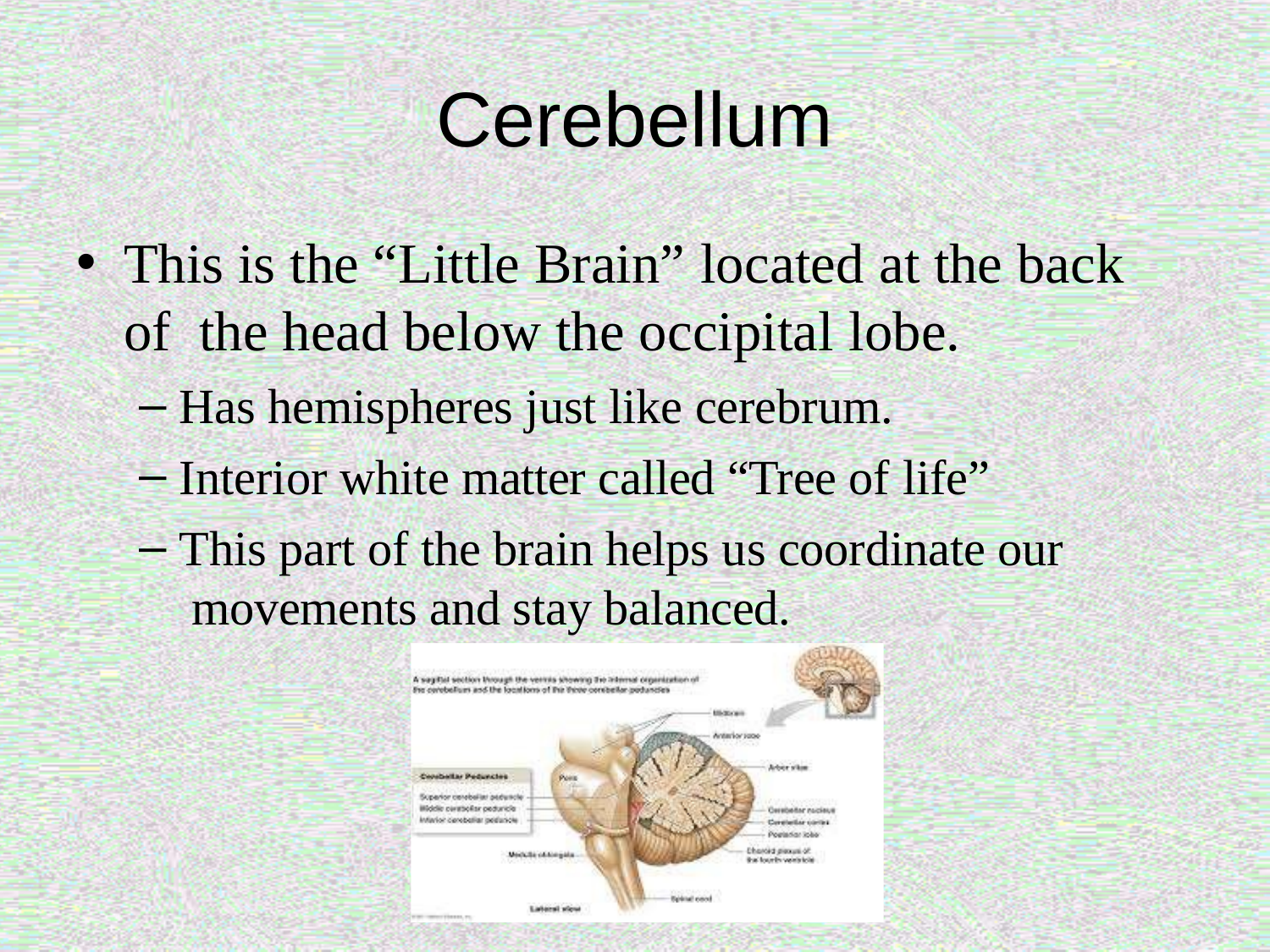

# Cerebellum
This is the “Little Brain” located at the back of  the head below the occipital lobe.
Has hemispheres just like cerebrum.
Interior white matter called “Tree of life”
This part of the brain helps us coordinate our  movements and stay balanced.